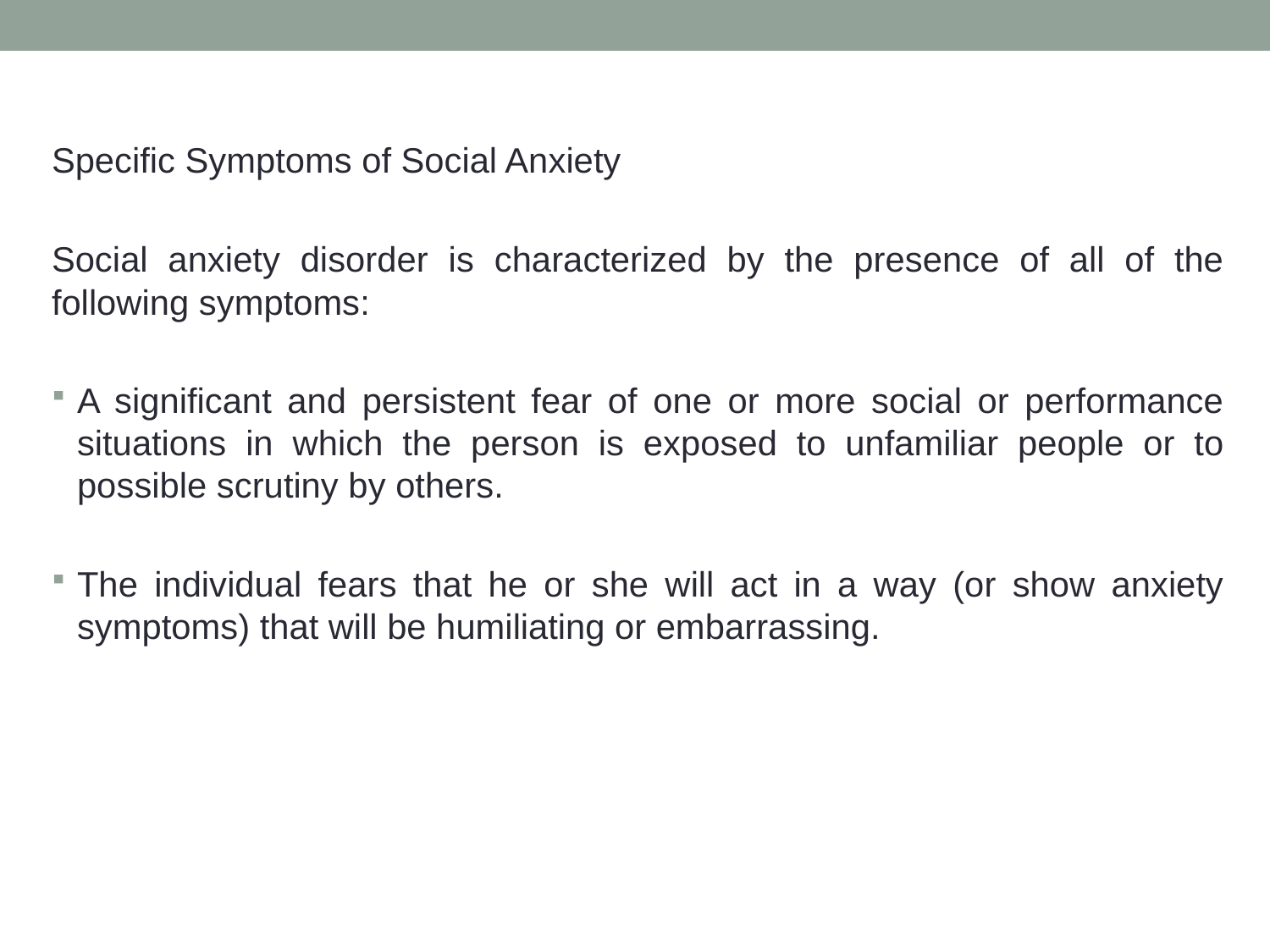

Specific Symptoms of Social Anxiety

Social anxiety disorder is characterized by the presence of all of the following symptoms:

A significant and persistent fear of one or more social or performance situations in which the person is exposed to unfamiliar people or to possible scrutiny by others.

The individual fears that he or she will act in a way (or show anxiety symptoms) that will be humiliating or embarrassing.